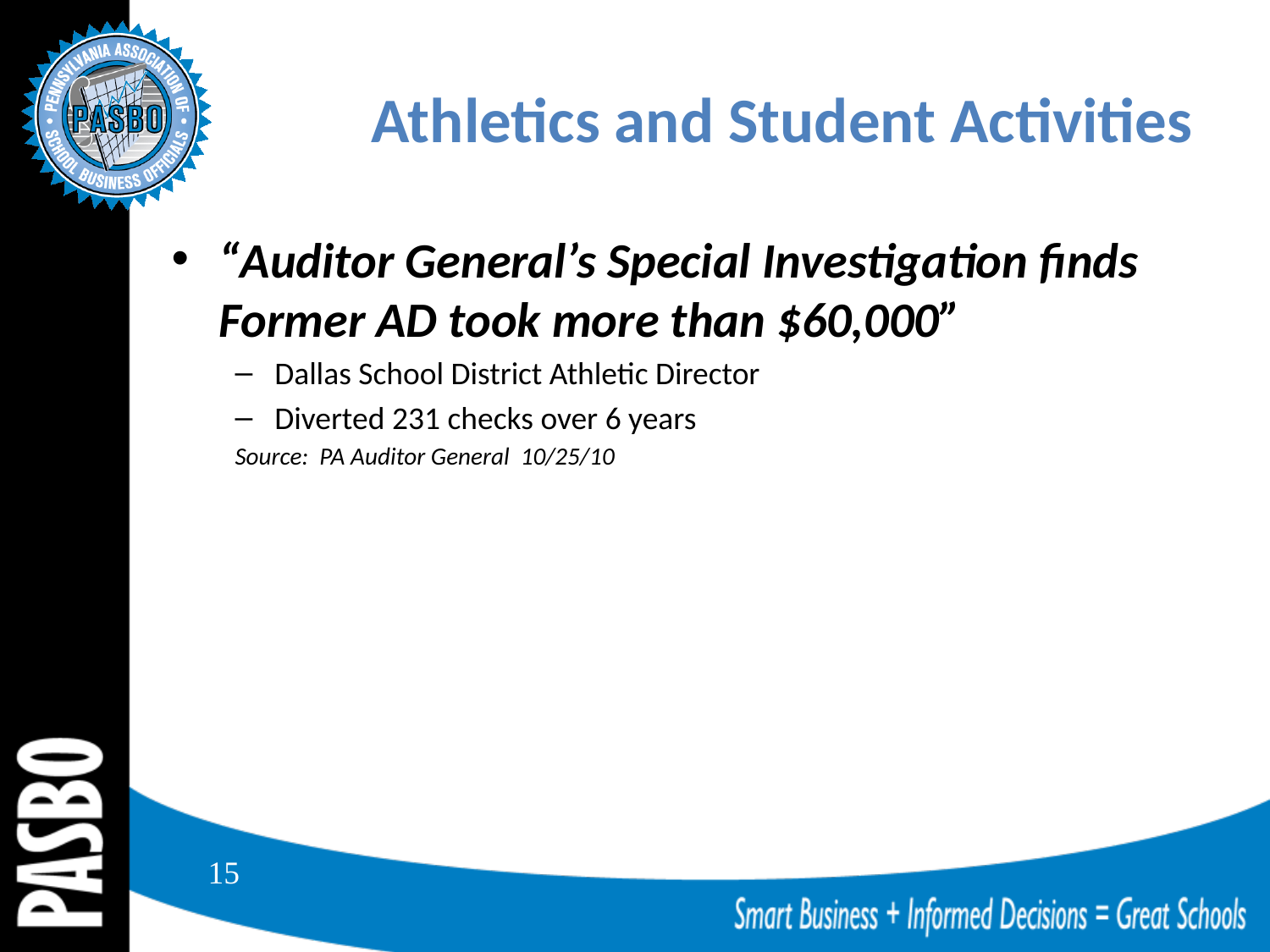

# Athletics and Student Activities
“Auditor General’s Special Investigation finds Former AD took more than $60,000”
Dallas School District Athletic Director
Diverted 231 checks over 6 years
Source:  PA Auditor General  10/25/10

15